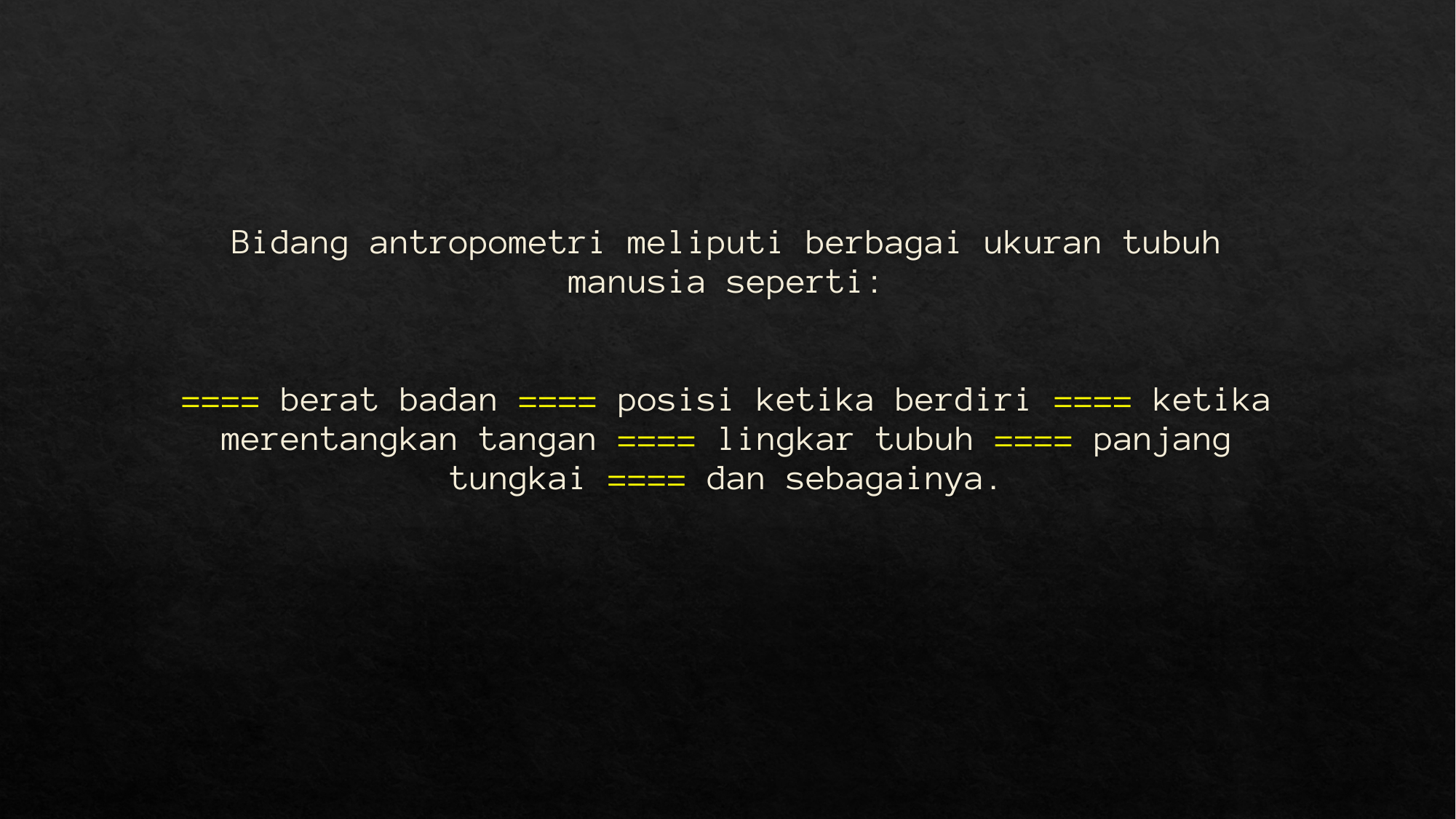

# Bidang antropometri meliputi berbagai ukuran tubuh manusia seperti: ==== berat badan ==== posisi ketika berdiri ==== ketika merentangkan tangan ==== lingkar tubuh ==== panjang tungkai ==== dan sebagainya.